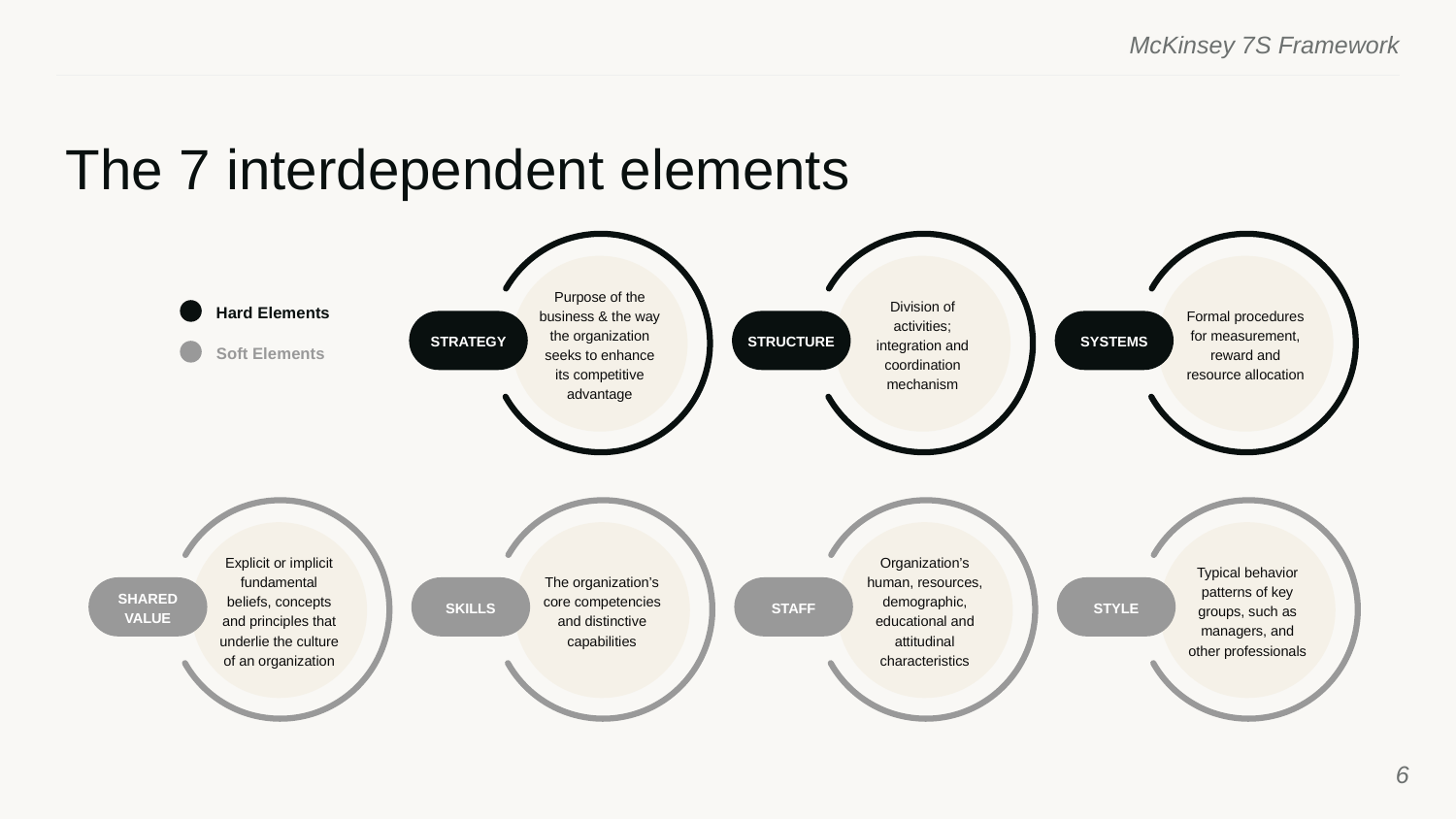

# The 7 interdependent elements

Purpose of the business & the way the organization seeks to enhance its competitive advantage
Division of activities; integration and coordination mechanism
Formal procedures for measurement, reward and resource allocation
Hard Elements

STRATEGY
STRUCTURE
SYSTEMS
Soft Elements

Explicit or implicit fundamental beliefs, concepts and principles that underlie the culture of an organization
The organization’s core competencies and distinctive capabilities
Organization’s human, resources, demographic, educational and attitudinal characteristics
Typical behavior patterns of key groups, such as managers, and other professionals
SHARED VALUE
SKILLS
STAFF
STYLE
6